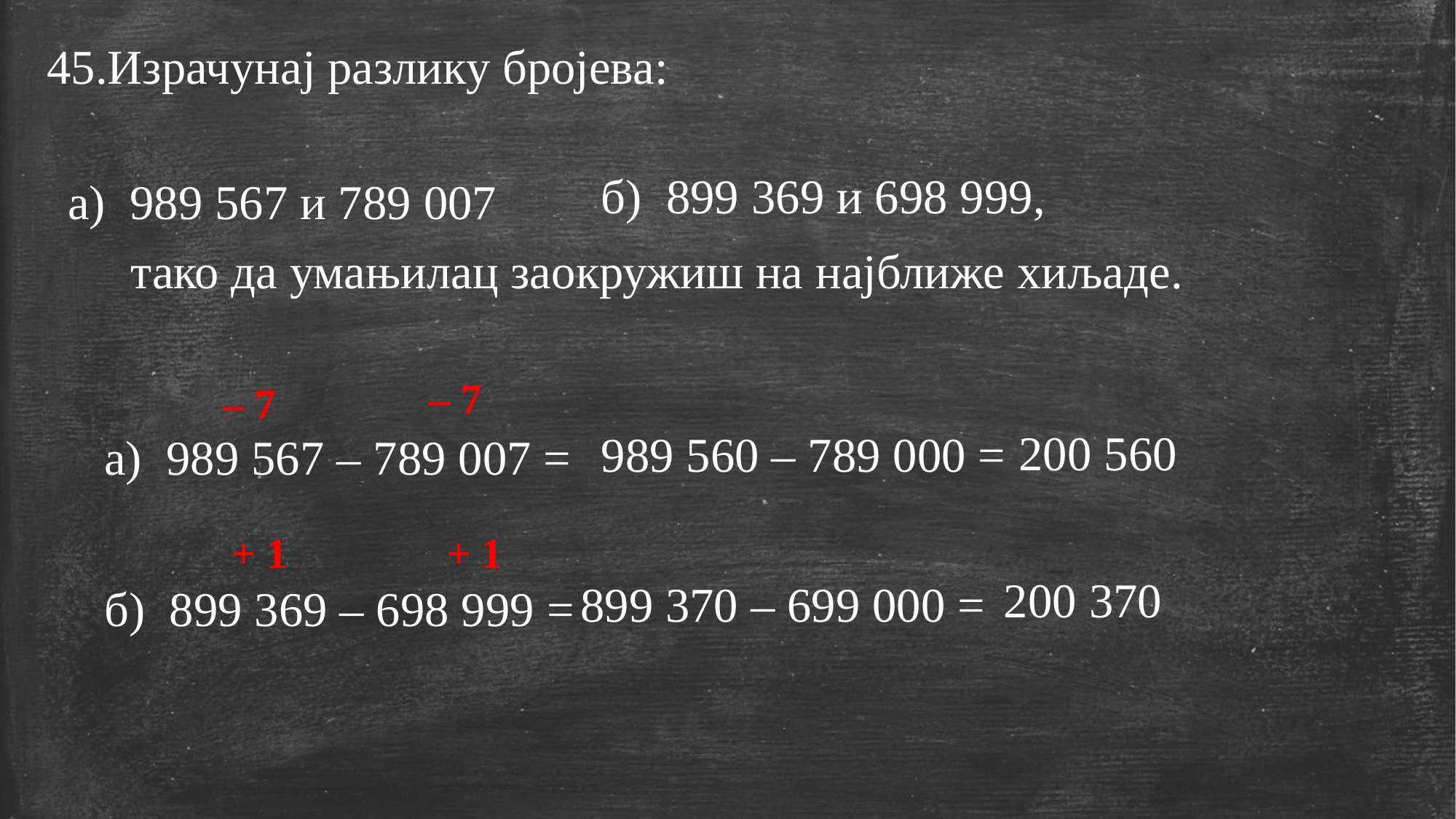

45.Израчунај разлику бројева:

б)  899 369 и 698 999,
а)  989 567 и 789 007
    тако да умањилац заокружиш на најближе хиљаде.
– 7
– 7
200 560
989 560 – 789 000 =
а)  989 567 – 789 007 =
+ 1
+ 1
200 370
899 370 – 699 000 =
б)  899 369 – 698 999 =